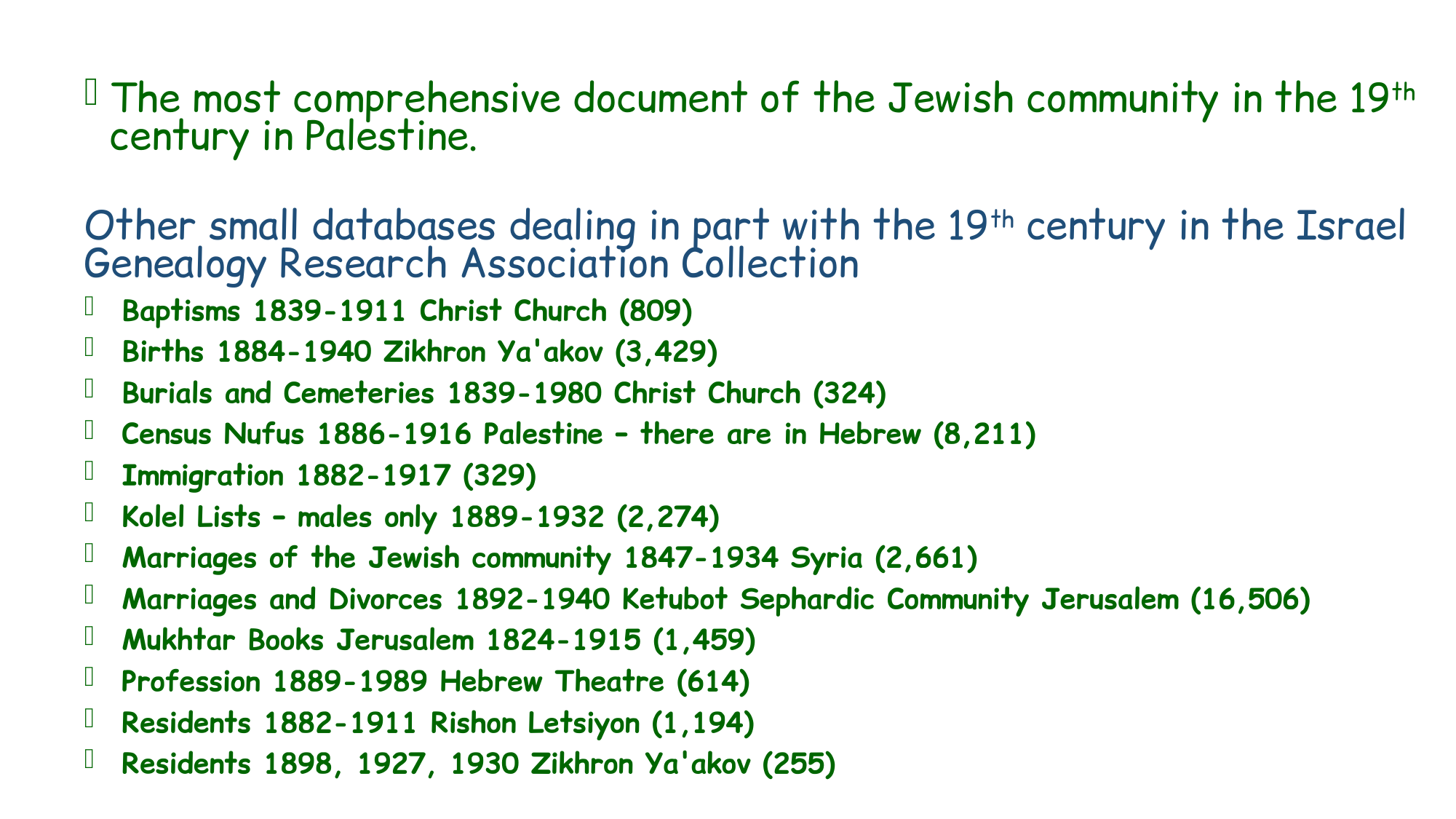

The most comprehensive document of the Jewish community in the 19th century in Palestine.
Other small databases dealing in part with the 19th century in the Israel Genealogy Research Association Collection
 Baptisms 1839-1911 Christ Church (809)
 Births 1884-1940 Zikhron Ya'akov (3,429)
 Burials and Cemeteries 1839-1980 Christ Church (324)
 Census Nufus 1886-1916 Palestine – there are in Hebrew (8,211)
 Immigration 1882-1917 (329)
 Kolel Lists – males only 1889-1932 (2,274)
 Marriages of the Jewish community 1847-1934 Syria (2,661)
 Marriages and Divorces 1892-1940 Ketubot Sephardic Community Jerusalem (16,506)
 Mukhtar Books Jerusalem 1824-1915 (1,459)
 Profession 1889-1989 Hebrew Theatre (614)
 Residents 1882-1911 Rishon Letsiyon (1,194)
 Residents 1898, 1927, 1930 Zikhron Ya'akov (255)